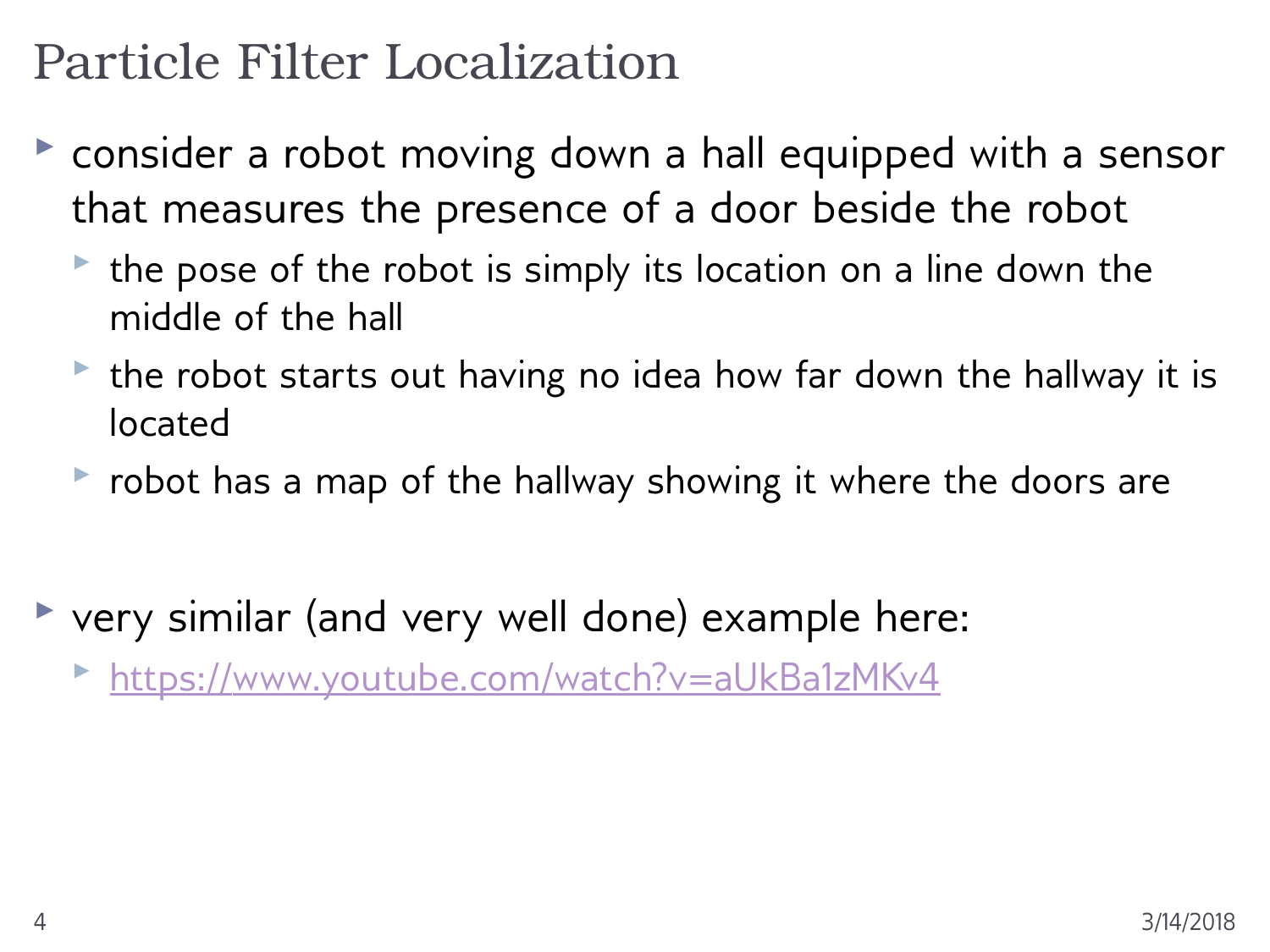

# Particle Filter Localization
consider a robot moving down a hall equipped with a sensor that measures the presence of a door beside the robot
the pose of the robot is simply its location on a line down the middle of the hall
the robot starts out having no idea how far down the hallway it is located
robot has a map of the hallway showing it where the doors are

very similar (and very well done) example here:
https://www.youtube.com/watch?v=aUkBa1zMKv4

4

3/14/2018